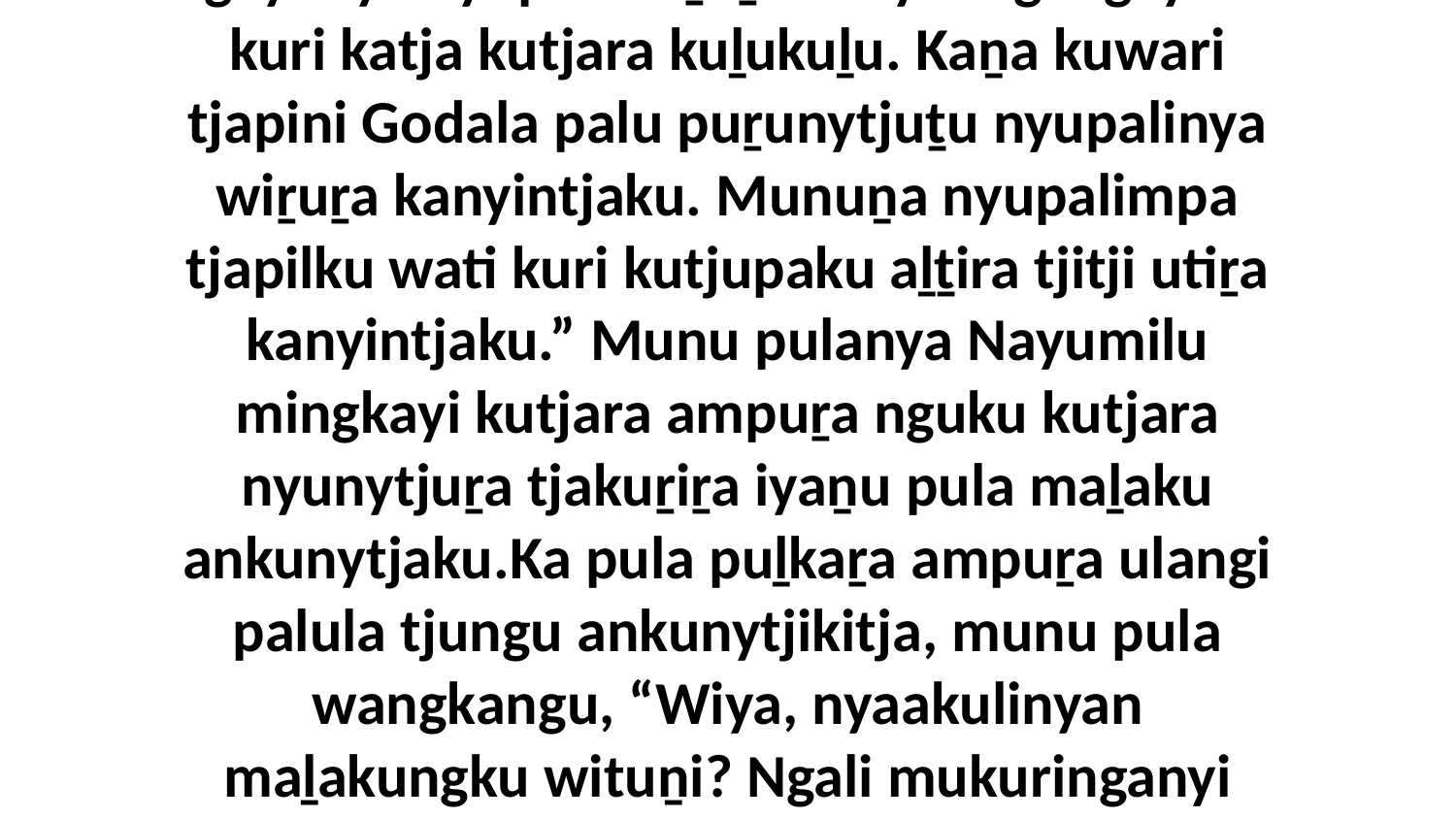

6-13 Munu ngula paluṟu kulinu kutjupangku pitjala wangkanyangka ngura panya Bethlehemala kunyu mai puḻka pakaṉu Godalu mina iyannyangka. Ka Nayumilu kulinu, “Munta-uwa. Kuwariṉatju maḻaku ankuku ngurakutu panya.” Munu mingkayi kutjaratjara pirtji-pirtjingu ankunytjikitja. Munuya ma-pakaṉu.Munu tjukutjuku ankula Nayumilu palumpa mingkayi kutjarangka wangkangu, “Awa! Nyupali-puṯa ngurakutu maḻaku ara mamangka ngunytjungka nyinanytjikitja, kaṉa ngayulu kutju palya ara. Munuṉa nyupalimpa Godala tjapinma nyupalinya wiṟuṟa kanyintjaku. Panya ngayunya nyupali wiṟuṟa kanyiningi ngayuku kuri katja kutjara kuḻukuḻu. Kaṉa kuwari tjapini Godala palu puṟunytjuṯu nyupalinya wiṟuṟa kanyintjaku. Munuṉa nyupalimpa tjapilku wati kuri kutjupaku aḻṯira tjitji utiṟa kanyintjaku.” Munu pulanya Nayumilu mingkayi kutjara ampuṟa nguku kutjara nyunytjuṟa tjakuṟiṟa iyaṉu pula maḻaku ankunytjaku.Ka pula puḻkaṟa ampuṟa ulangi palula tjungu ankunytjikitja, munu pula wangkangu, “Wiya, nyaakulinyan maḻakungku wituṉi? Ngali mukuringanyi nyuntula tjungu ankula nyuntumpa walytja tjuṯangka nyinanytjikitja.”Ka Nayumilu pulala wangkangu, “Nyaaku nyupali ngayula ankunytjikitja mukuringanyi? Ngayulu minyma pamparingu munuṉa piṟuku iṯi puṯu kanyini. Ngayunya tjinguṟu watingku aḻṯira tjitji utilku, ka tjitji kutjara kuwaripa puḻkaringkula ngula mulapa watiringkuku panya nyupali kuwaripangku rawangku nyinara paṯannyangka. Palu palya nyupali maḻaku ara wati kutjupangku Mawapanya nguraṟangku aḻṯinytjaku. Mama Godalu ngayuku kuri nyupalimpa kuri kutjara kuḻu mantjinu, ka ngayulu nyupalimpa puḻkaṟa ngaḻṯuringanyi kuri wiyaringkunyangka.”